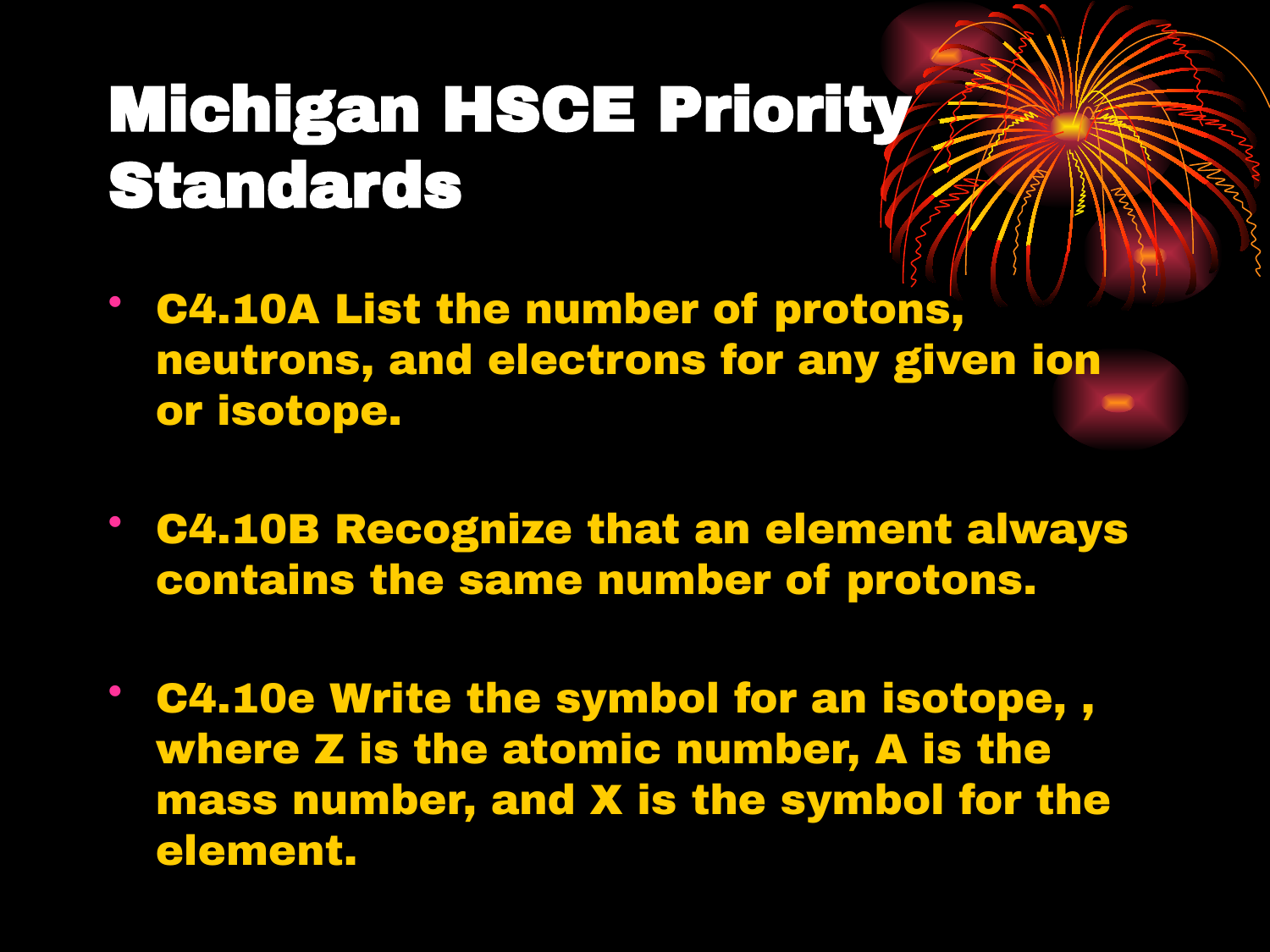

# Michigan HSCE Priority Standards
C4.10A List the number of protons, neutrons, and electrons for any given ion or isotope.

C4.10B Recognize that an element always contains the same number of protons.

C4.10e Write the symbol for an isotope, , where Z is the atomic number, A is the mass number, and X is the symbol for the element.